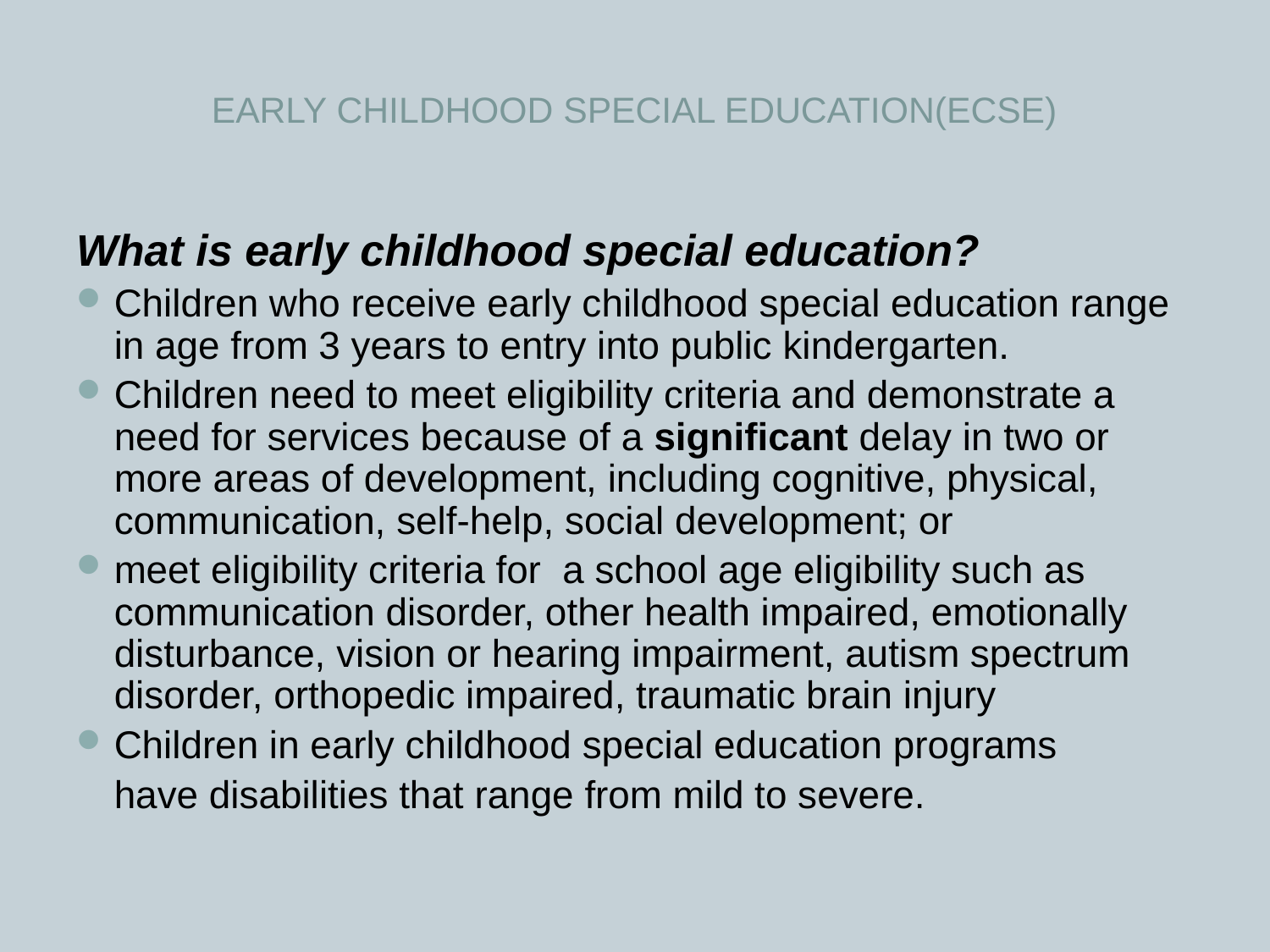

EARLY CHILDHOOD SPECIAL EDUCATION(ECSE)
What is early childhood special education?
Children who receive early childhood special education range in age from 3 years to entry into public kindergarten.
Children need to meet eligibility criteria and demonstrate a need for services because of a significant delay in two or more areas of development, including cognitive, physical, communication, self-help, social development; or
meet eligibility criteria for  a school age eligibility such as communication disorder, other health impaired, emotionally disturbance, vision or hearing impairment, autism spectrum disorder, orthopedic impaired, traumatic brain injury
Children in early childhood special education programs
	have disabilities that range from mild to severe.